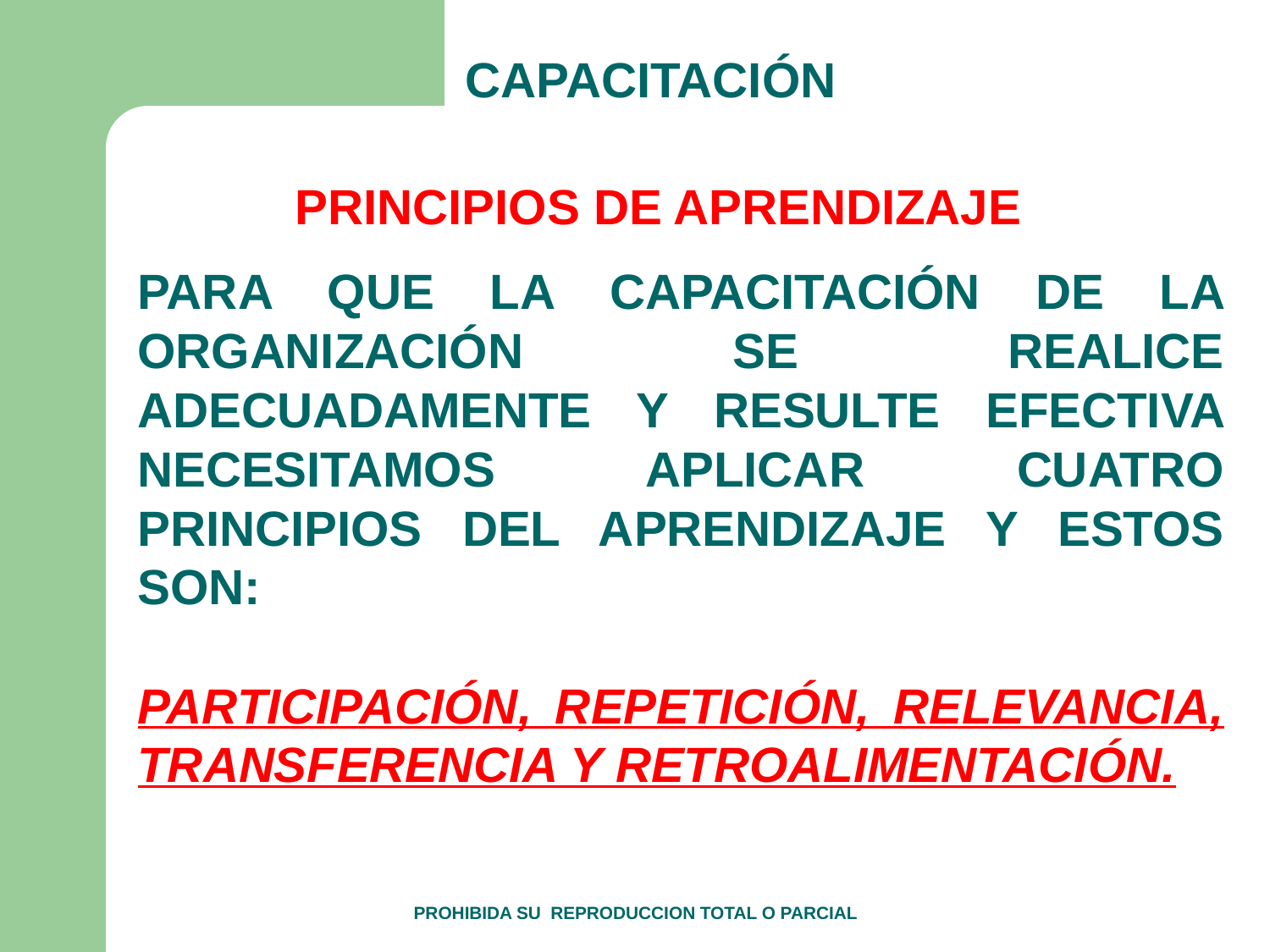

CAPACITACIÓN
PRINCIPIOS DE APRENDIZAJE
PARA QUE LA CAPACITACIÓN DE LA ORGANIZACIÓN SE REALICE ADECUADAMENTE Y RESULTE EFECTIVA NECESITAMOS APLICAR CUATRO PRINCIPIOS DEL APRENDIZAJE Y ESTOS SON:

PARTICIPACIÓN, REPETICIÓN, RELEVANCIA, TRANSFERENCIA Y RETROALIMENTACIÓN.